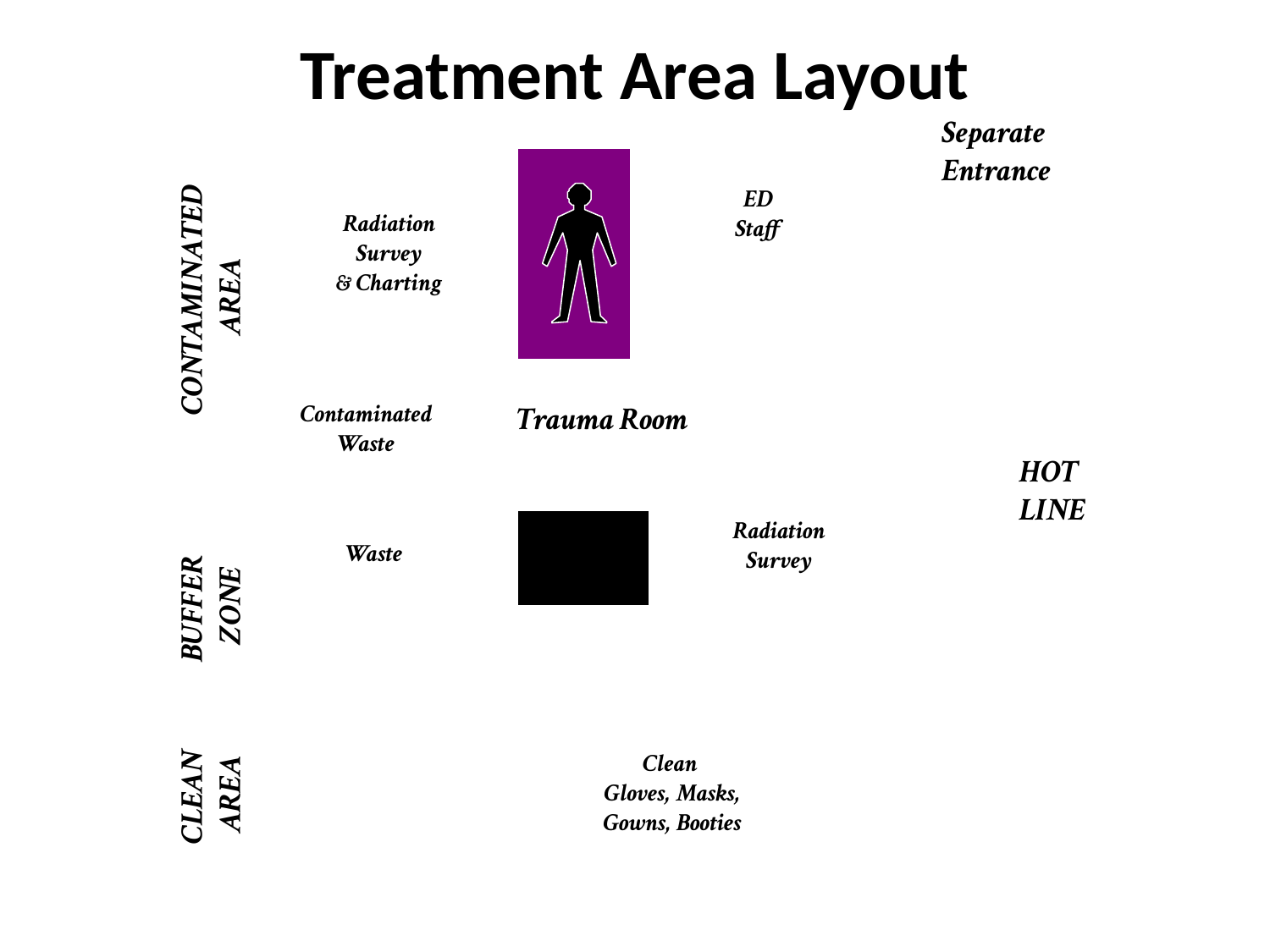

# Treatment Area Layout

Separate Entrance

ED Staff

Radiation Survey
& Charting
CONTAMINATED
 AREA

Contaminated
Waste
Trauma Room
HOT
LINE

Radiation
Survey

STEP
OFF
PAD

Waste
BUFFER
 ZONE

Clean
Gloves, Masks,
Gowns, Booties
CLEAN
 AREA